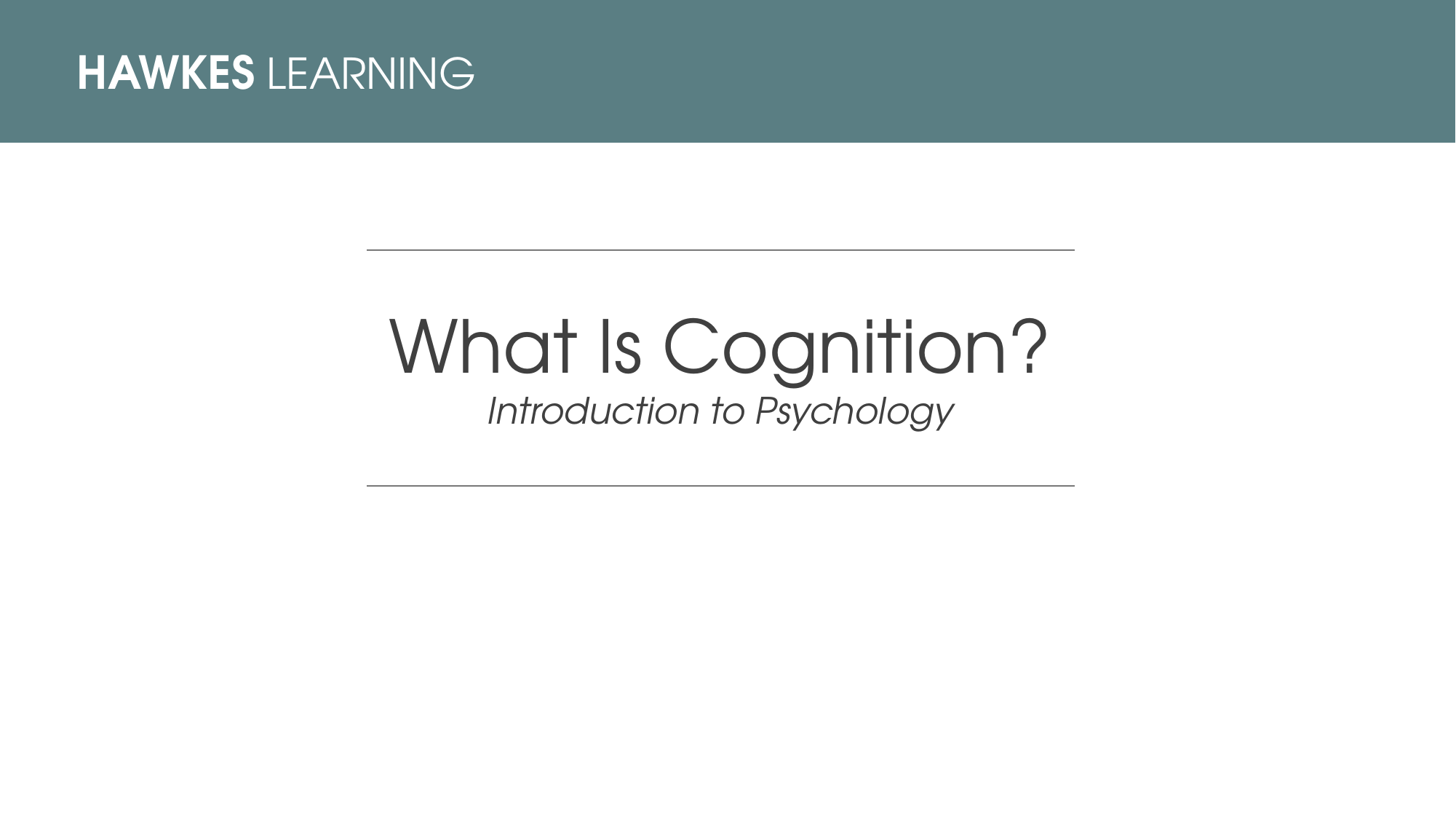

HAWKES LEARNING
What Is Cognition?
Introduction to Psychology